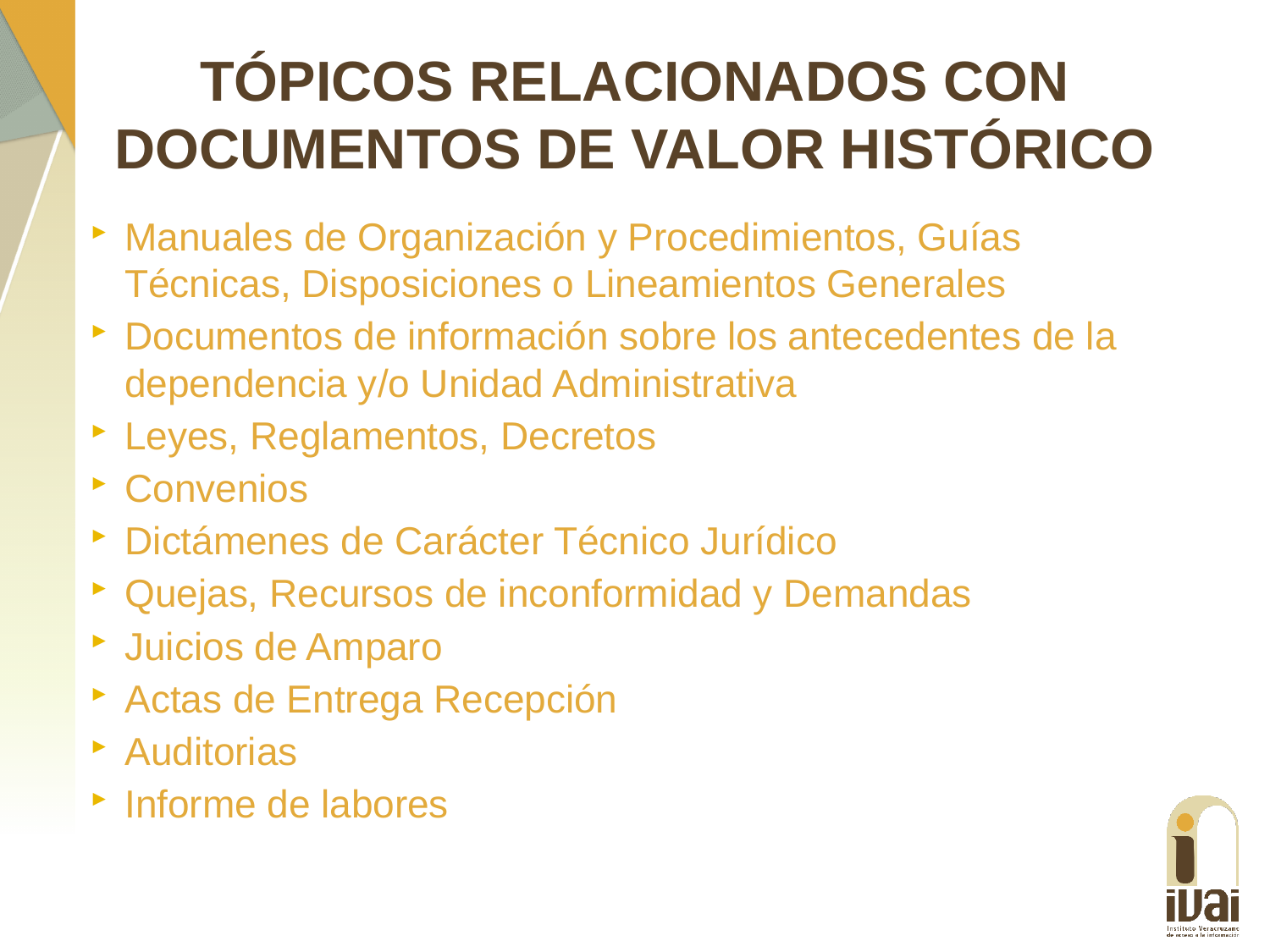

# TÓPICOS RELACIONADOS CON DOCUMENTOS DE VALOR HISTÓRICO
Manuales de Organización y Procedimientos, Guías Técnicas, Disposiciones o Lineamientos Generales
Documentos de información sobre los antecedentes de la dependencia y/o Unidad Administrativa
Leyes, Reglamentos, Decretos
Convenios
Dictámenes de Carácter Técnico Jurídico
Quejas, Recursos de inconformidad y Demandas
Juicios de Amparo
Actas de Entrega Recepción
Auditorias
Informe de labores